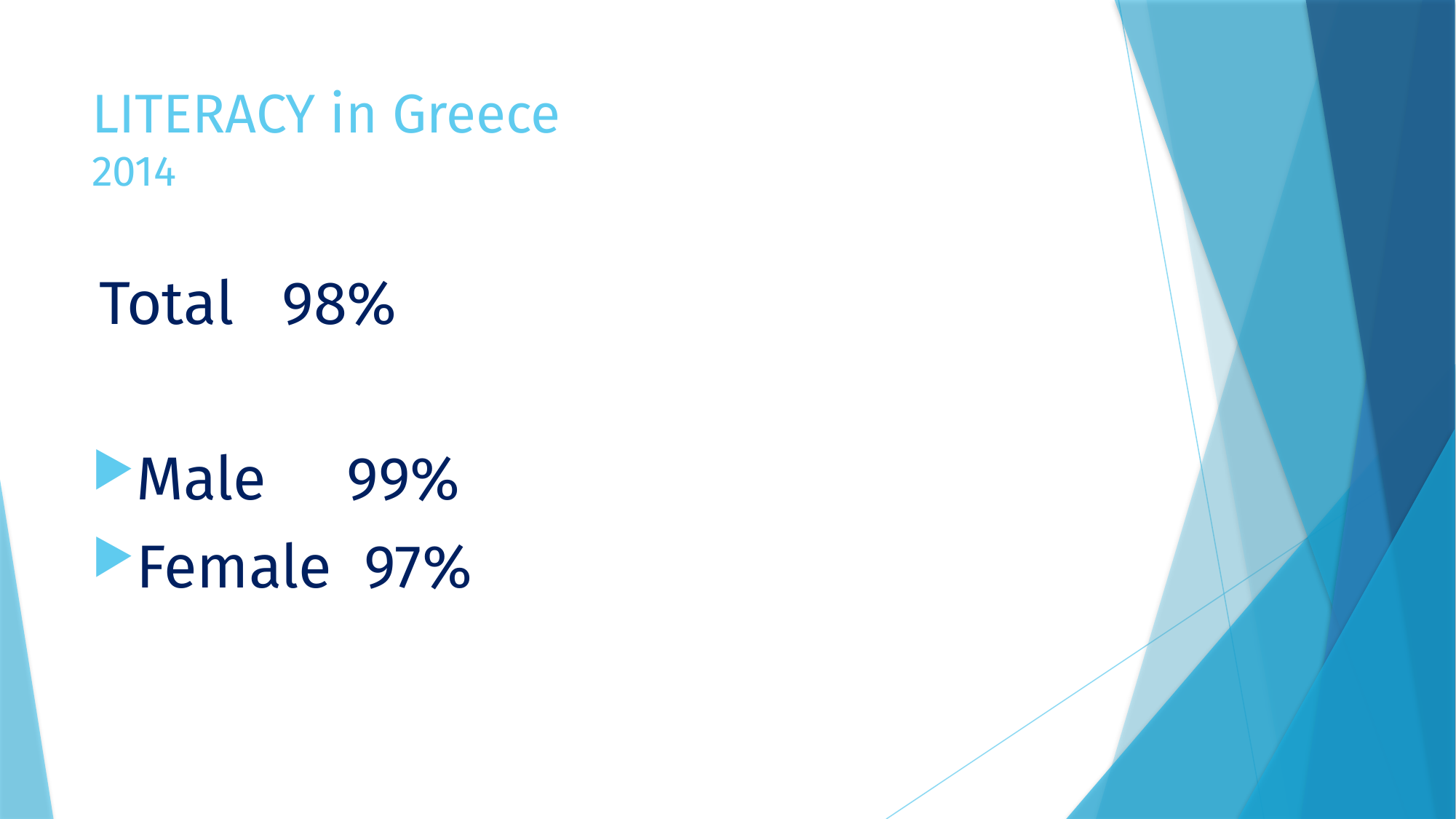

# LITERACY in Greece 2014
 Total   98%

Male     99%
Female  97%